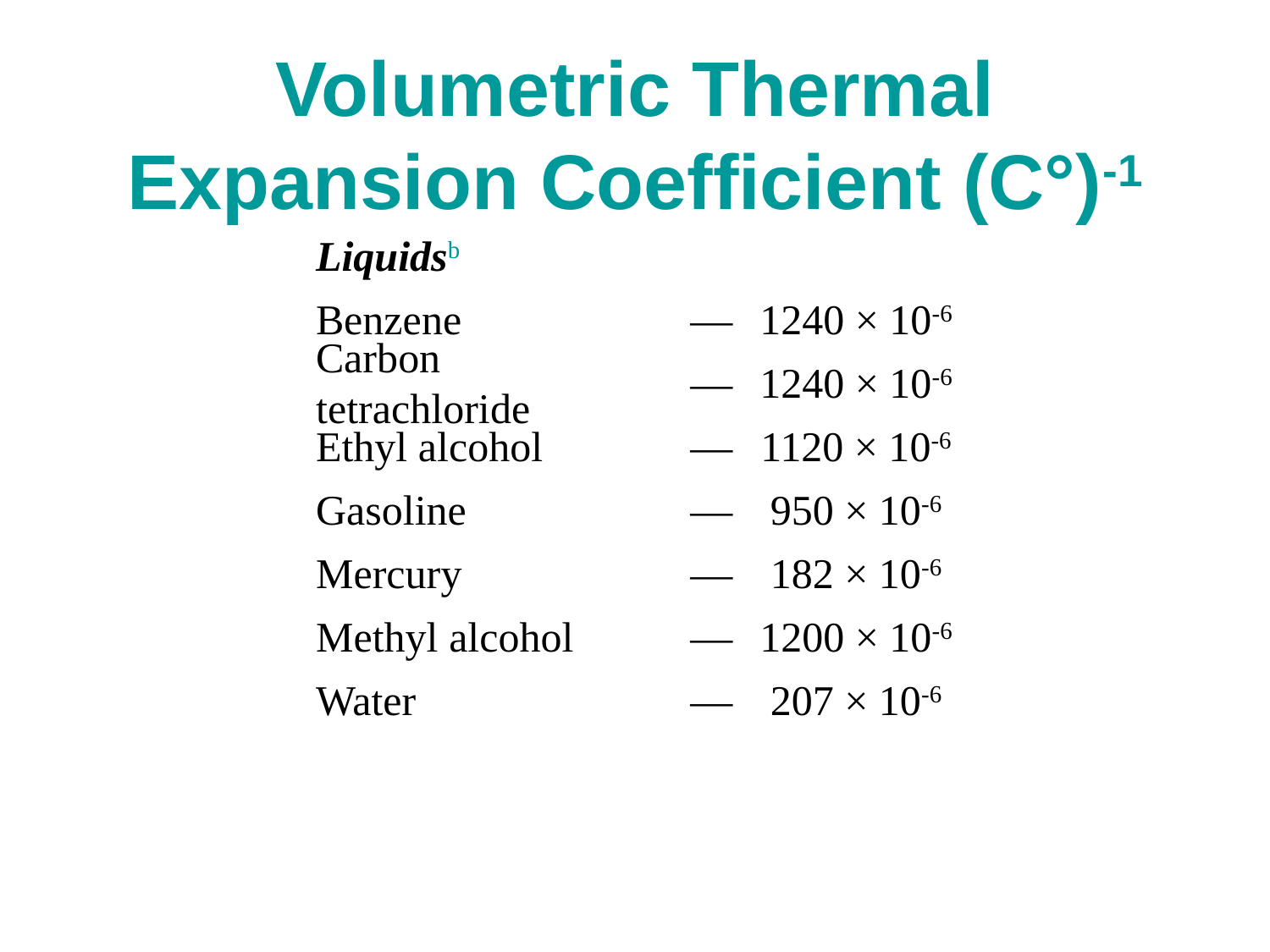

# Volumetric Thermal Expansion Coefficient (C°)-1
Liquidsb

Benzene
—
1240 × 10-6
Carbon tetrachloride
—
1240 × 10-6
Ethyl alcohol
—
1120 × 10-6
Gasoline
—
950 × 10-6
Mercury
—
182 × 10-6
Methyl alcohol
—
1200 × 10-6
Water
—
207 × 10-6